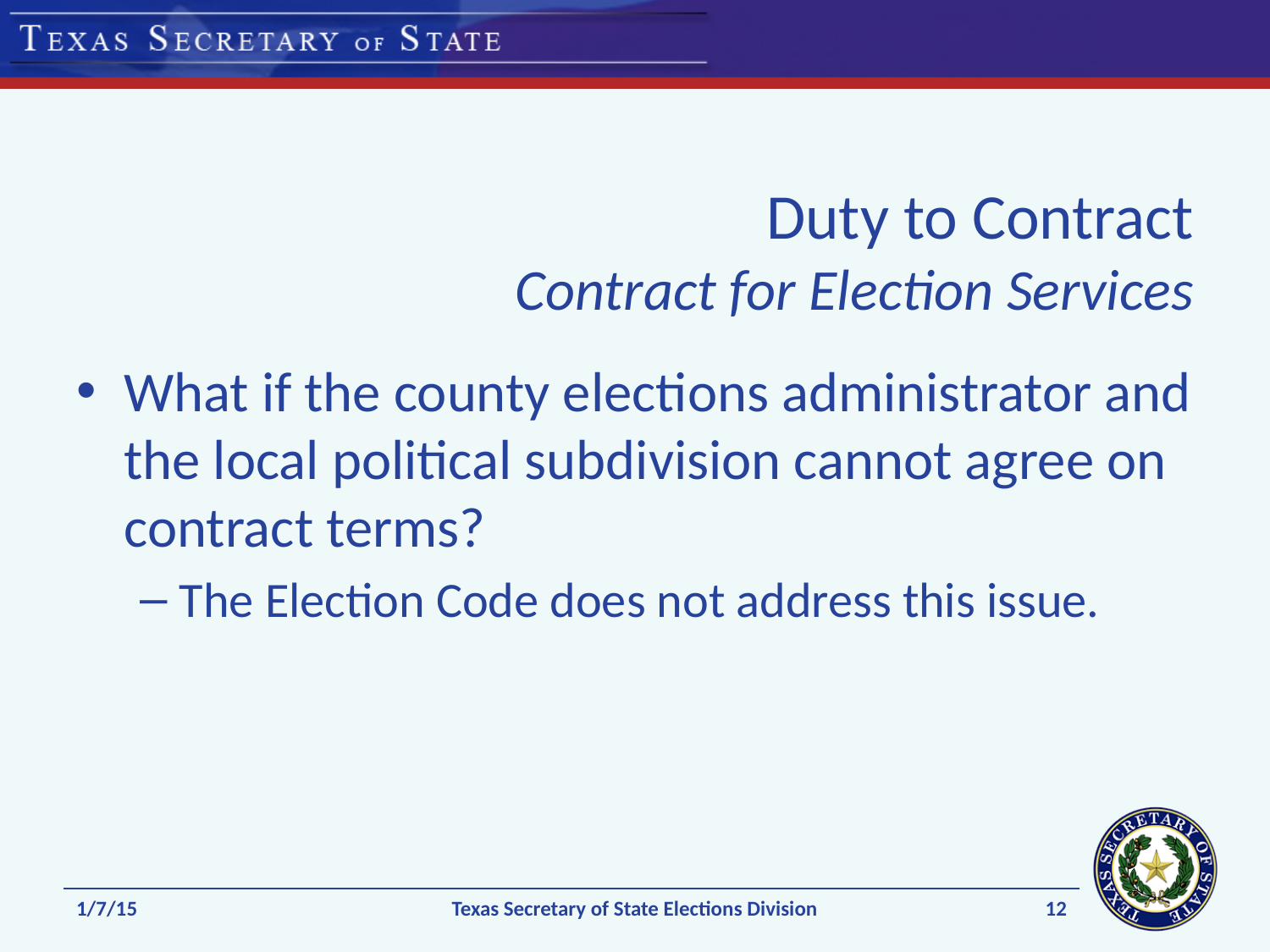

# Duty to Contract Contract for Election Services
What if the county elections administrator and the local political subdivision cannot agree on contract terms?
The Election Code does not address this issue.
12
1/7/15
Texas Secretary of State Elections Division